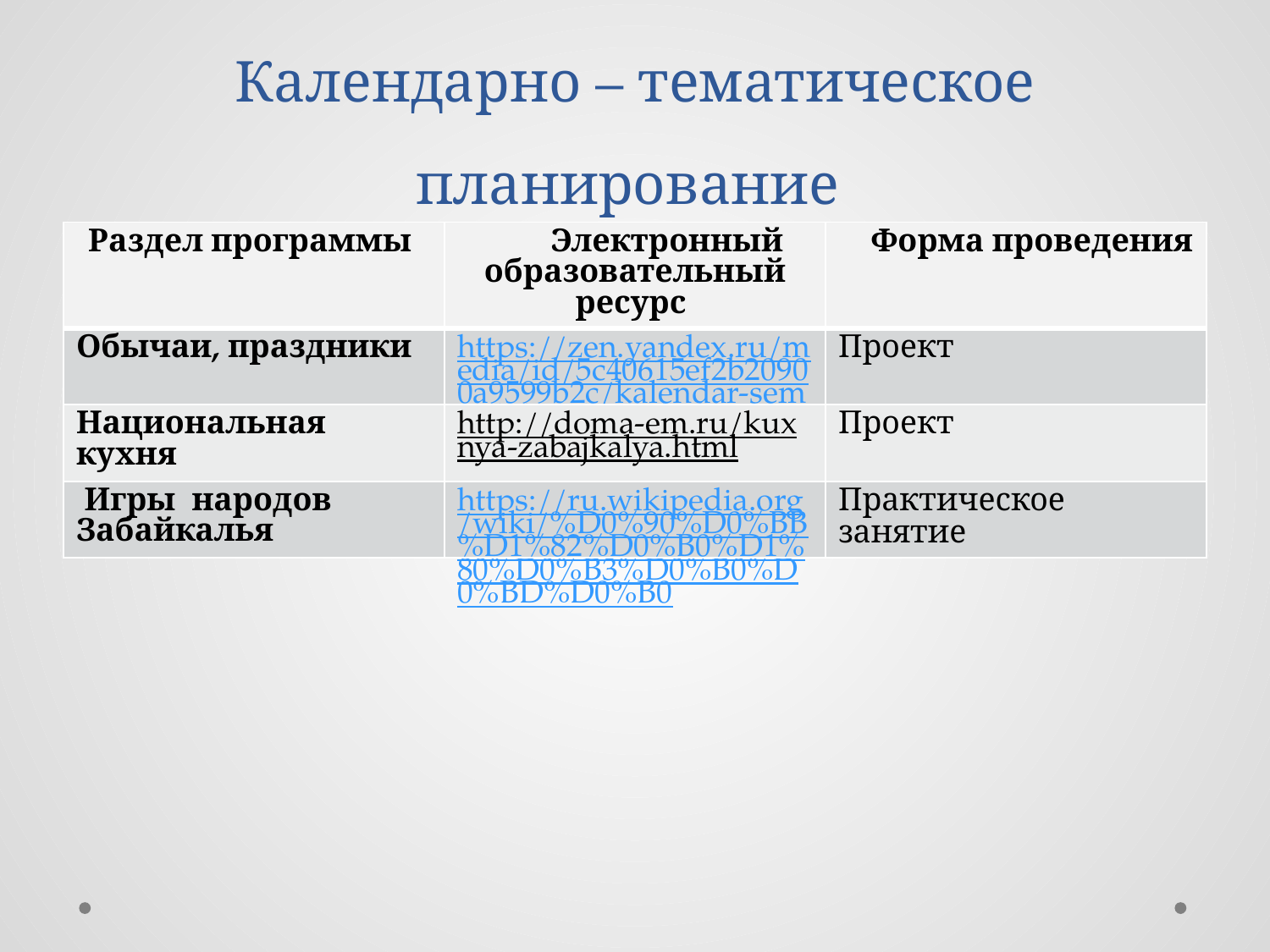

# Календарно – тематическое планирование
| Раздел программы | Электронный образовательный ресурс | Форма проведения |
| --- | --- | --- |
| Обычаи, праздники | https://zen.yandex.ru/media/id/5c40615ef2b20900a9599b2c/kalendar-semeiskih-zabaikalia https://ru.wikipedia.org/ | Проект |
| Национальная кухня | http://doma-em.ru/kuxnya-zabajkalya.html | Проект |
| Игры народов Забайкалья | https://ru.wikipedia.org/wiki/%D0%90%D0%BB%D1%82%D0%B0%D1%80%D0%B3%D0%B0%D0%BD%D0%B0 | Практическое занятие |